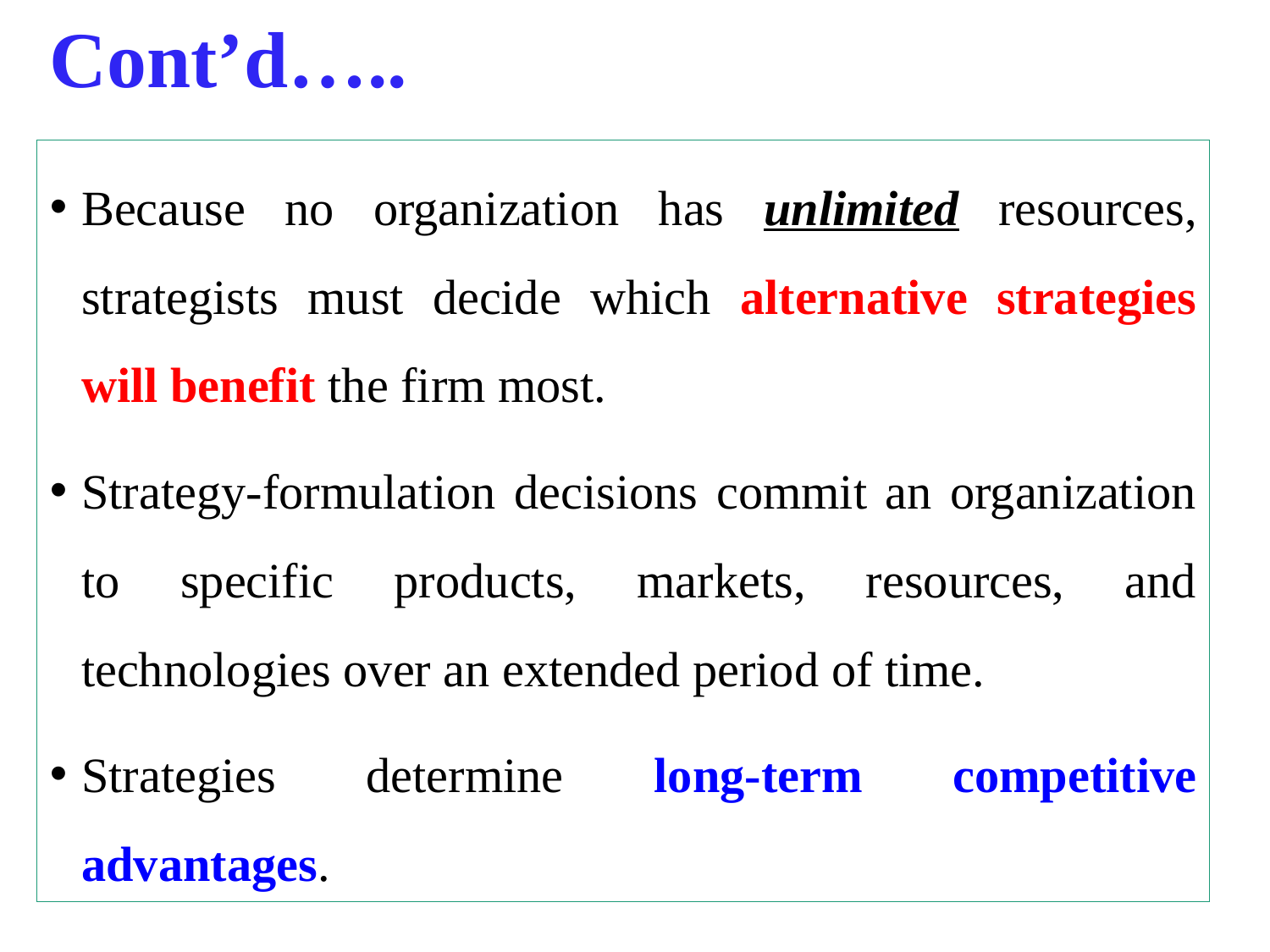

# Cont’d…..
Because no organization has unlimited resources, strategists must decide which alternative strategies will benefit the firm most.
Strategy-formulation decisions commit an organization to specific products, markets, resources, and technologies over an extended period of time.
Strategies determine long-term competitive advantages.